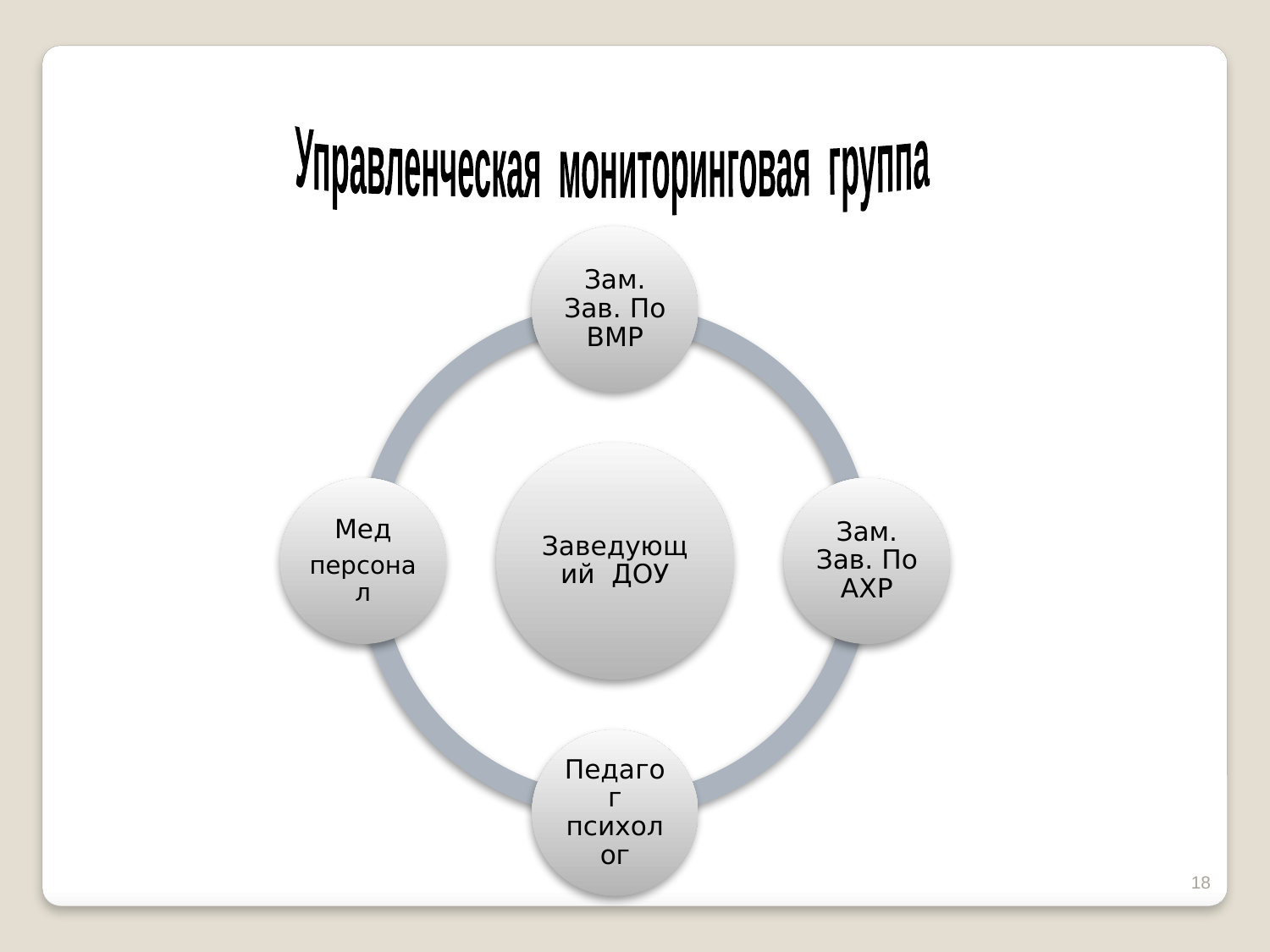

Управленческая  мониторинговая  группа
Заведующий  ДОУ
Зам. Зав. По ВМР
Зам. Зав. По АХР
Педагог психолог
Мед
персонал
18